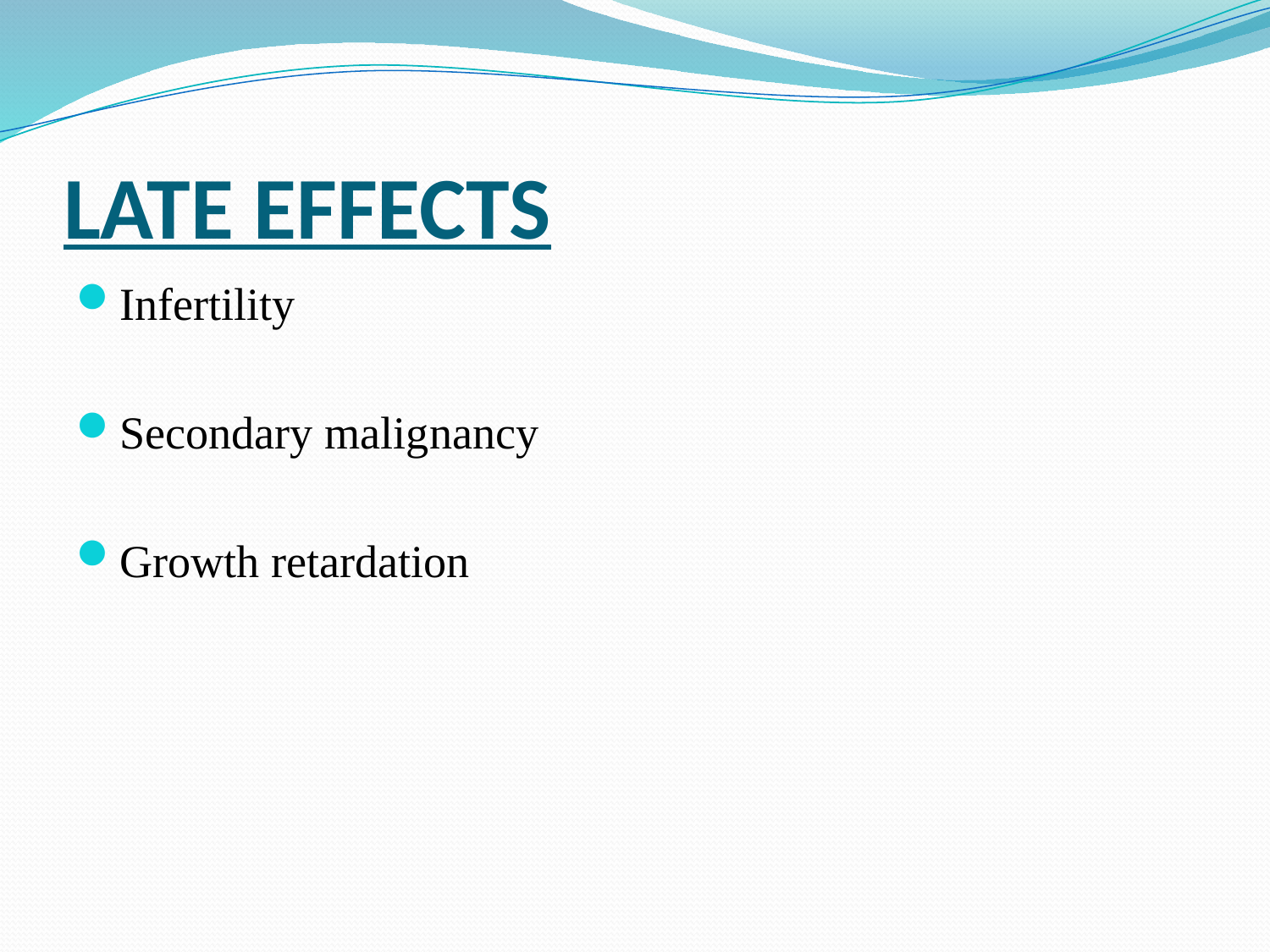

# LATE EFFECTS
Infertility

Secondary malignancy

Growth retardation